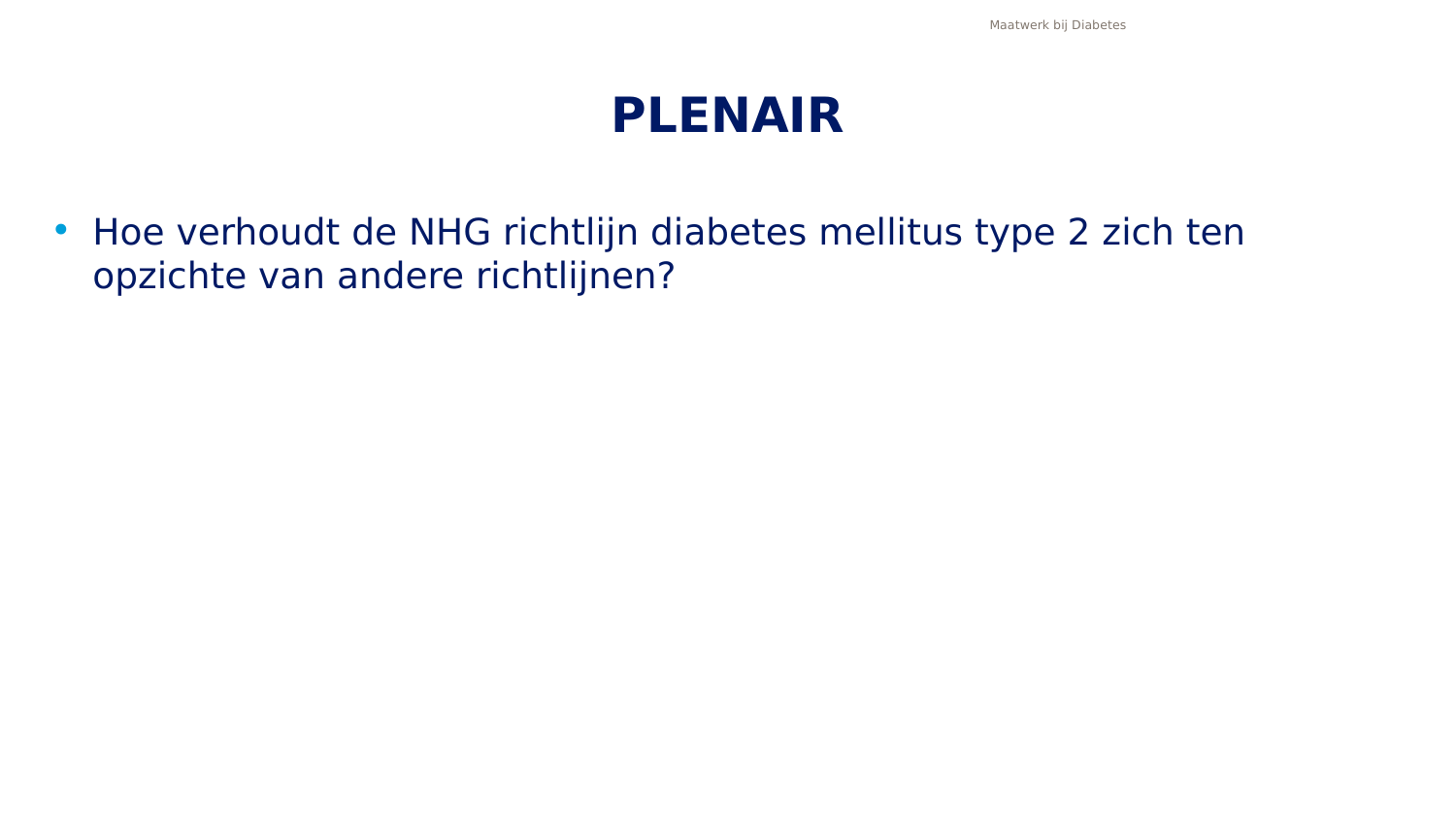

Maatwerk bij Diabetes
# PLENAIR
Hoe verhoudt de NHG richtlijn diabetes mellitus type 2 zich ten opzichte van andere richtlijnen?